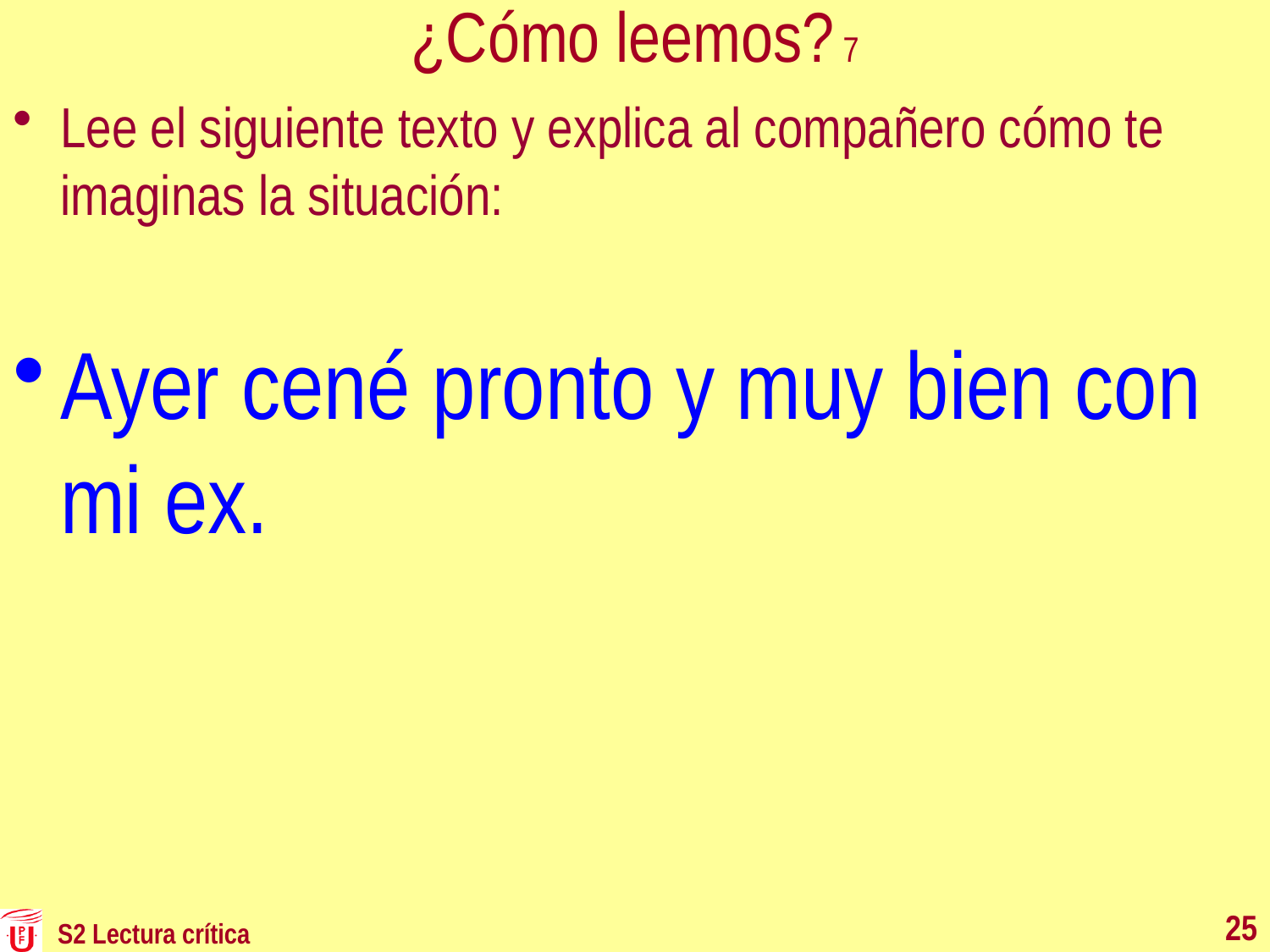

# ¿Cómo leemos? 7
Lee el siguiente texto y explica al compañero cómo te imaginas la situación:

Ayer cené pronto y muy bien con mi ex.
25
S2 Lectura crítica